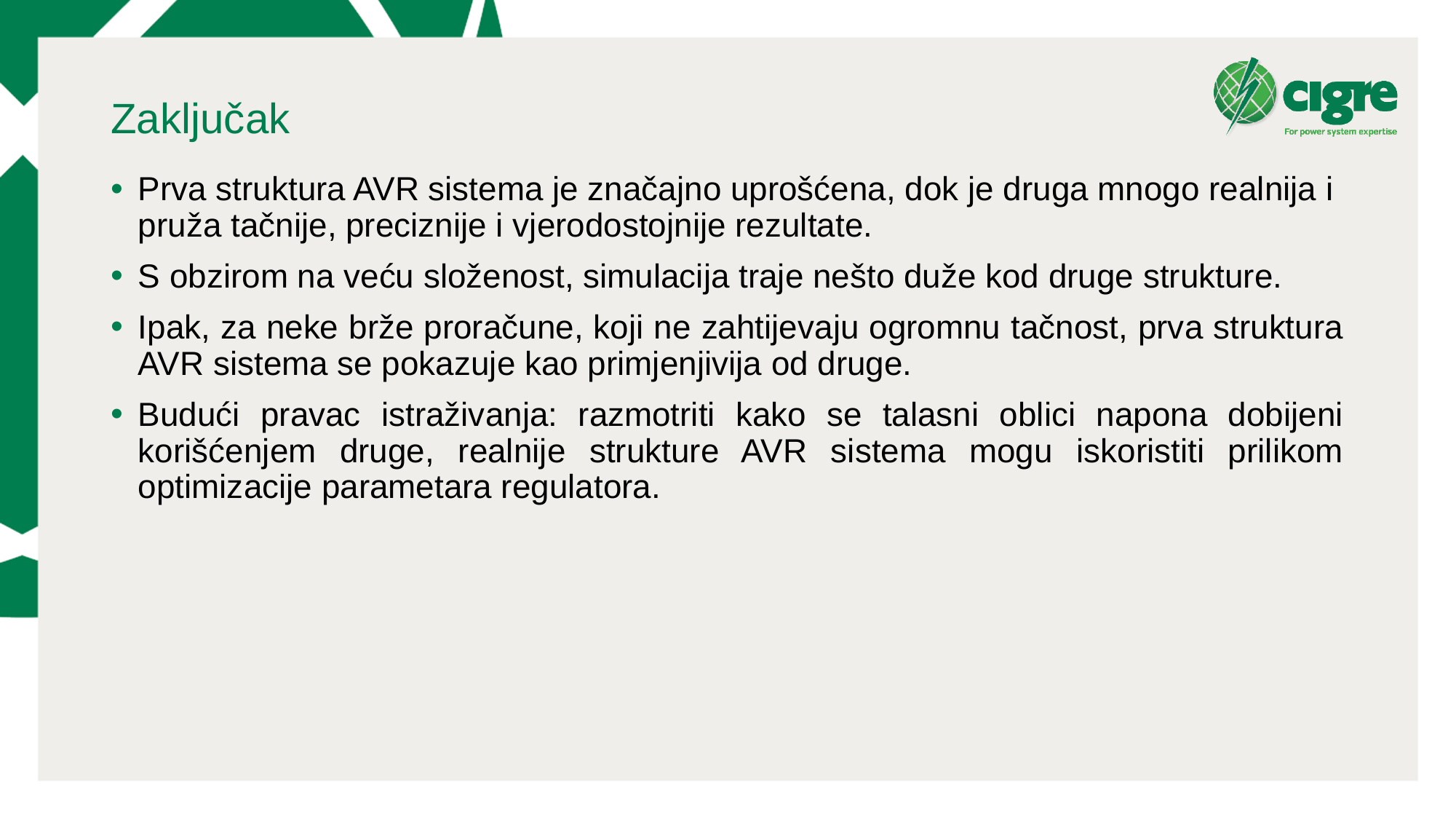

# Zaključak
Prva struktura AVR sistema je značajno uprošćena, dok je druga mnogo realnija i pruža tačnije, preciznije i vjerodostojnije rezultate.
S obzirom na veću složenost, simulacija traje nešto duže kod druge strukture.
Ipak, za neke brže proračune, koji ne zahtijevaju ogromnu tačnost, prva struktura AVR sistema se pokazuje kao primjenjivija od druge.
Budući pravac istraživanja: razmotriti kako se talasni oblici napona dobijeni korišćenjem druge, realnije strukture AVR sistema mogu iskoristiti prilikom optimizacije parametara regulatora.